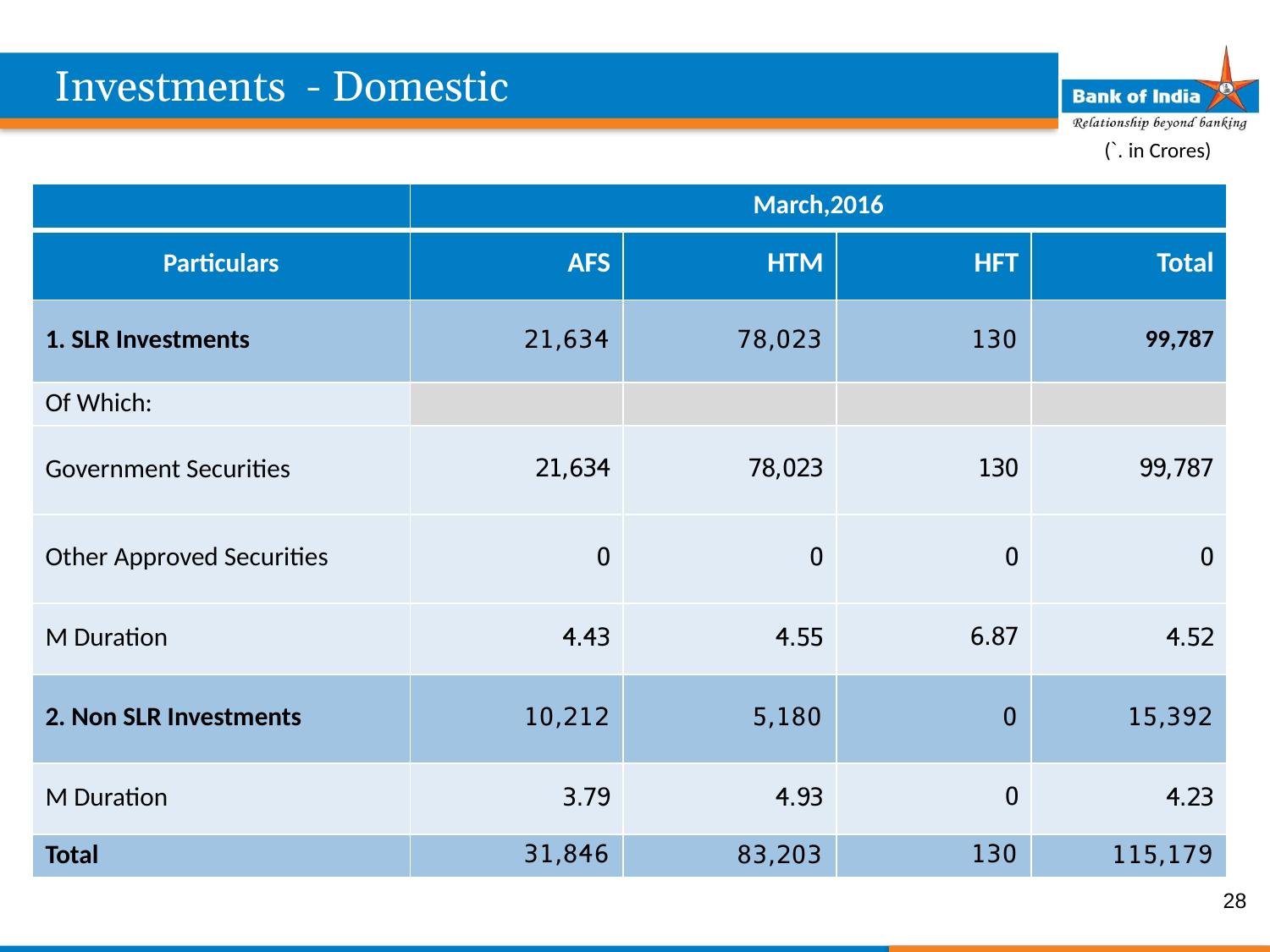

Investments  - Domestic
(`. in Crores)
|  | March,2016 |  |  |  |
| --- | --- | --- | --- | --- |
| Particulars | AFS | HTM | HFT | Total |
| 1. SLR Investments | 21,634 | 78,023 | 130 | 99,787 |
| Of Which: |  |  |  |  |
| Government Securities | 21,634 | 78,023 | 130 | 99,787 |
| Other Approved Securities | 0 | 0 | 0 | 0 |
| M Duration | 4.43 | 4.55 | 6.87 | 4.52 |
| 2. Non SLR Investments | 10,212 | 5,180 | 0 | 15,392 |
| M Duration | 3.79 | 4.93 | 0 | 4.23 |
| Total | 31,846 | 83,203 | 130 | 115,179 |
28